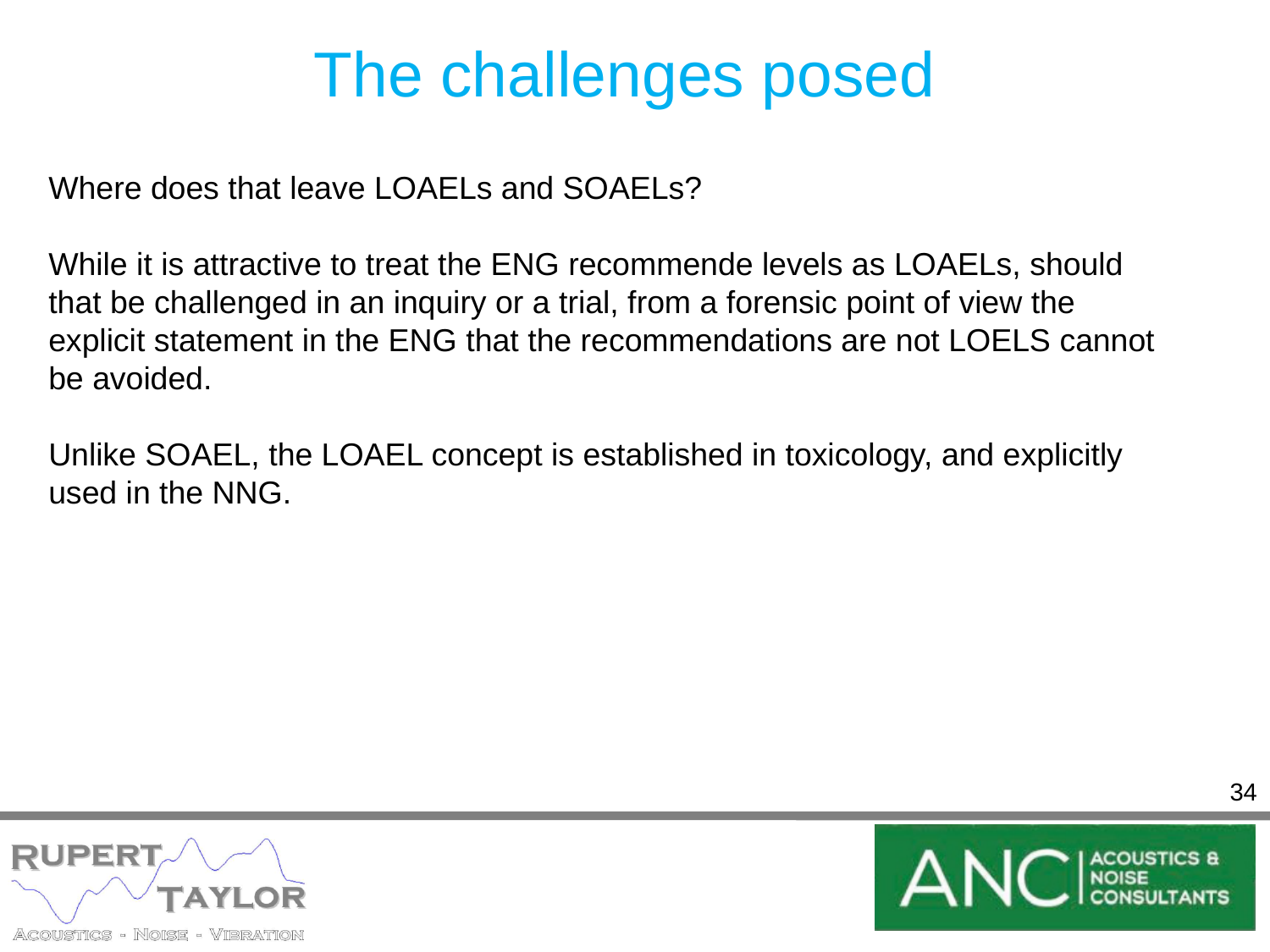

# The challenges posed

Where does that leave LOAELs and SOAELs?

While it is attractive to treat the ENG recommende levels as LOAELs, should that be challenged in an inquiry or a trial, from a forensic point of view the explicit statement in the ENG that the recommendations are not LOELS cannot be avoided.

Unlike SOAEL, the LOAEL concept is established in toxicology, and explicitly used in the NNG.

34